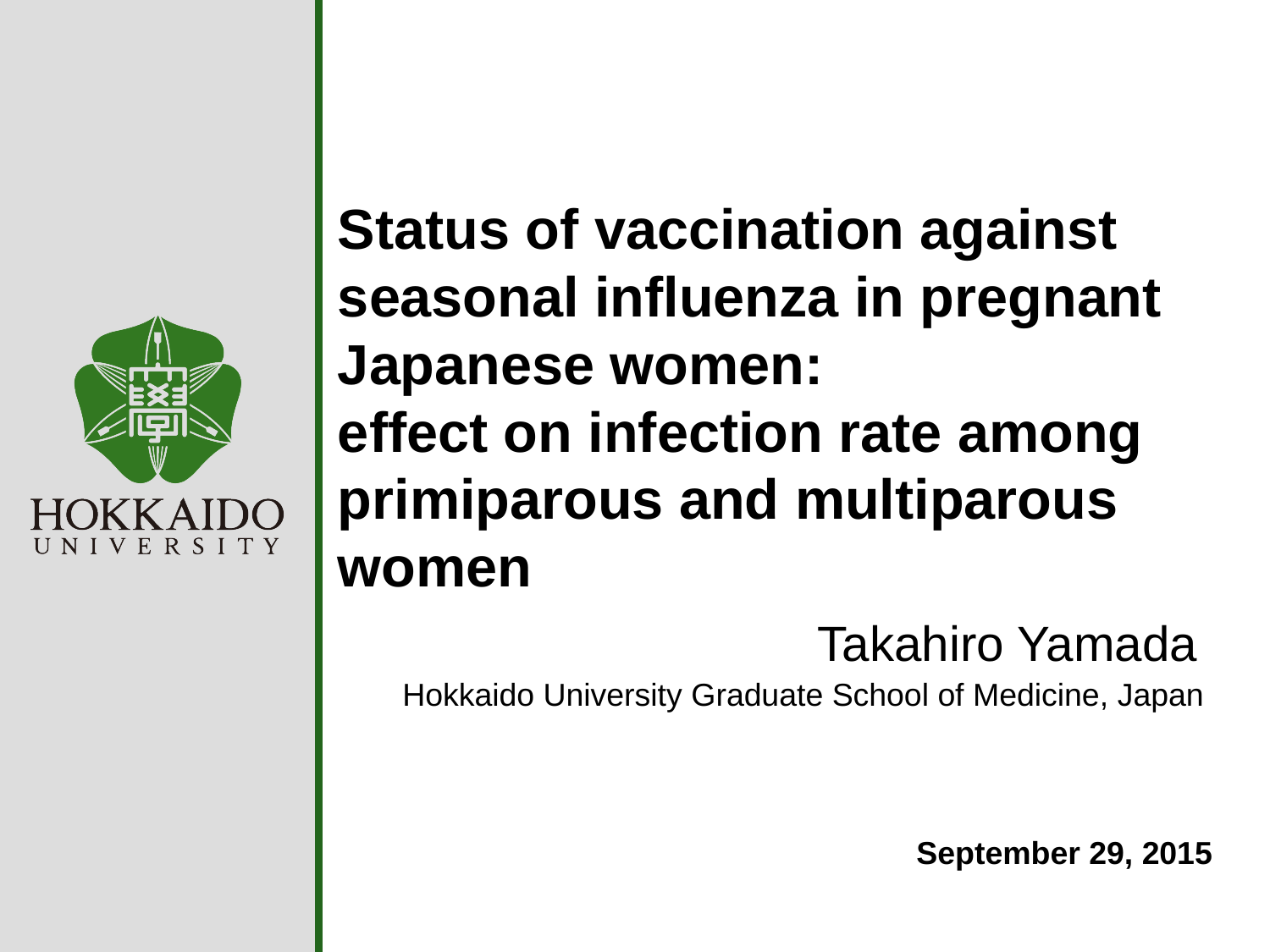

# Status of vaccination against seasonal influenza in pregnant Japanese women: effect on infection rate among primiparous and multiparous women
Takahiro Yamada
Hokkaido University Graduate School of Medicine, Japan
September 29, 2015